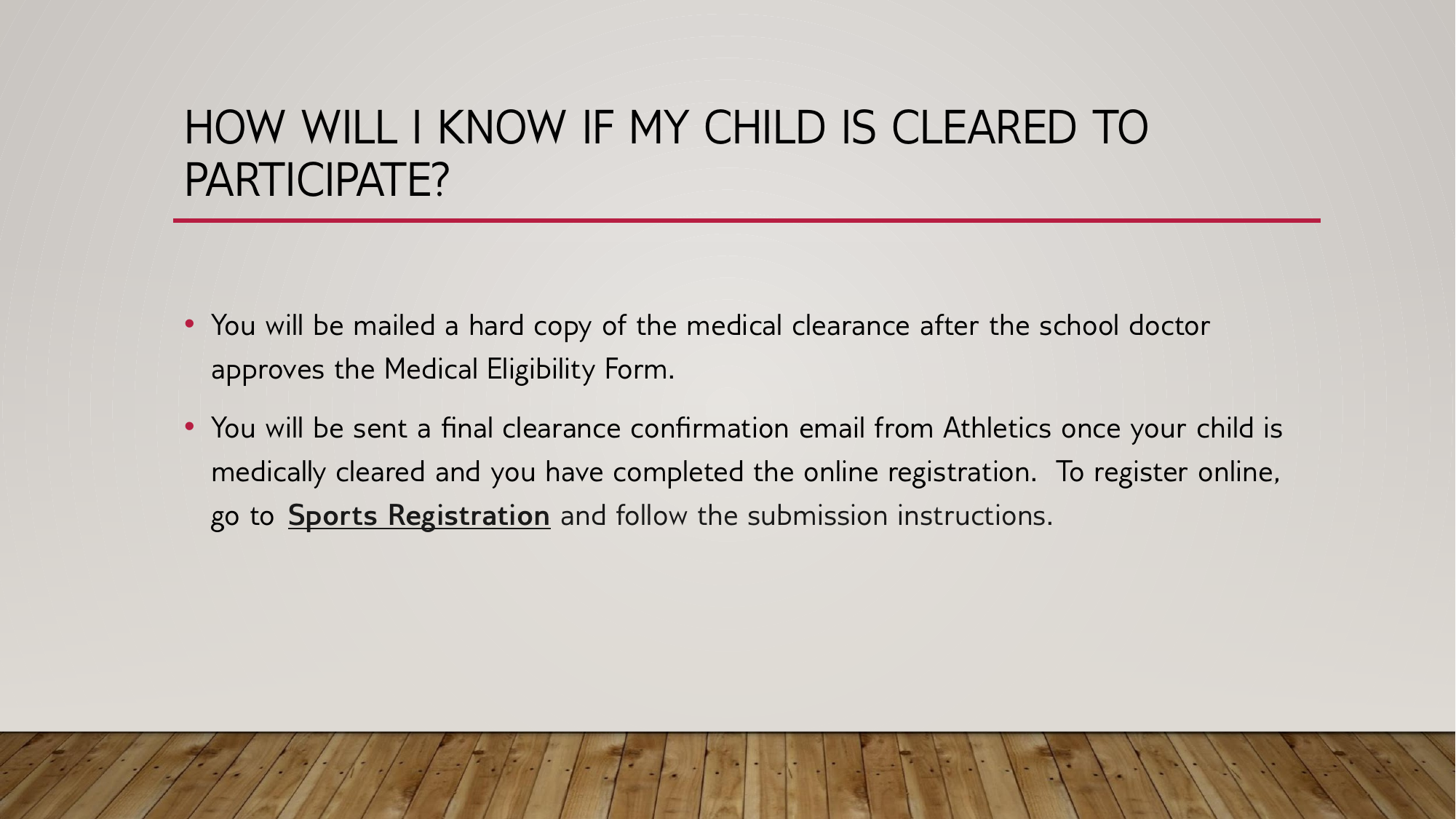

# HOW WILL I KNOW IF MY CHILD IS CLEARED TO PARTICIPATE?

You will be mailed a hard copy of the medical clearance after the school doctor approves the Medical Eligibility Form.
You will be sent a final clearance confirmation email from Athletics once your child is medically cleared and you have completed the online registration.  To register online, go to  Sports Registration and follow the submission instructions.